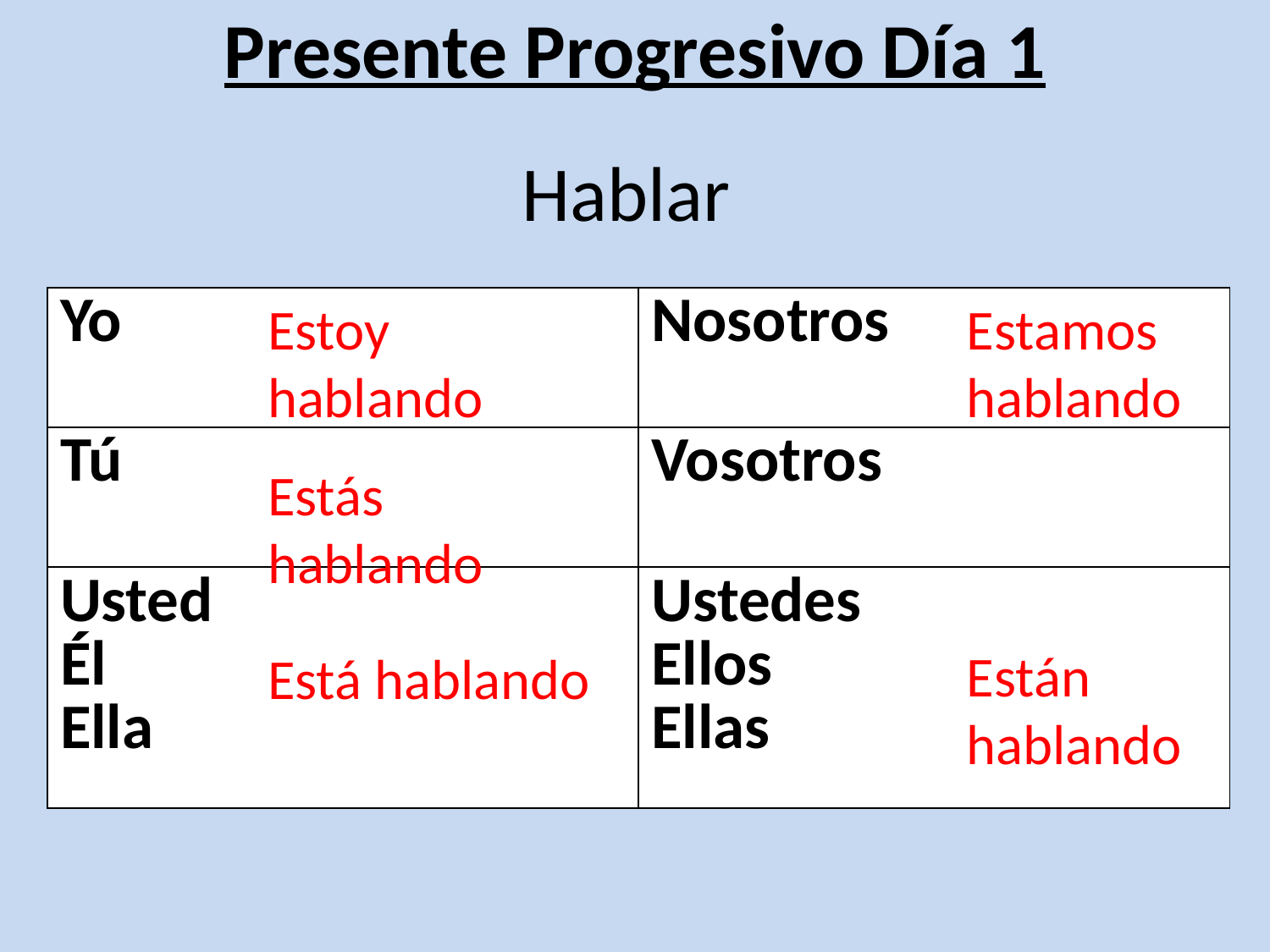

# Presente Progresivo Día 1
Hablar
| Yo | Nosotros |
| --- | --- |
| Tú | Vosotros |
| Usted Él Ella | Ustedes Ellos Ellas |
Estoy hablando
Estamos hablando
Estás hablando
Están hablando
Está hablando